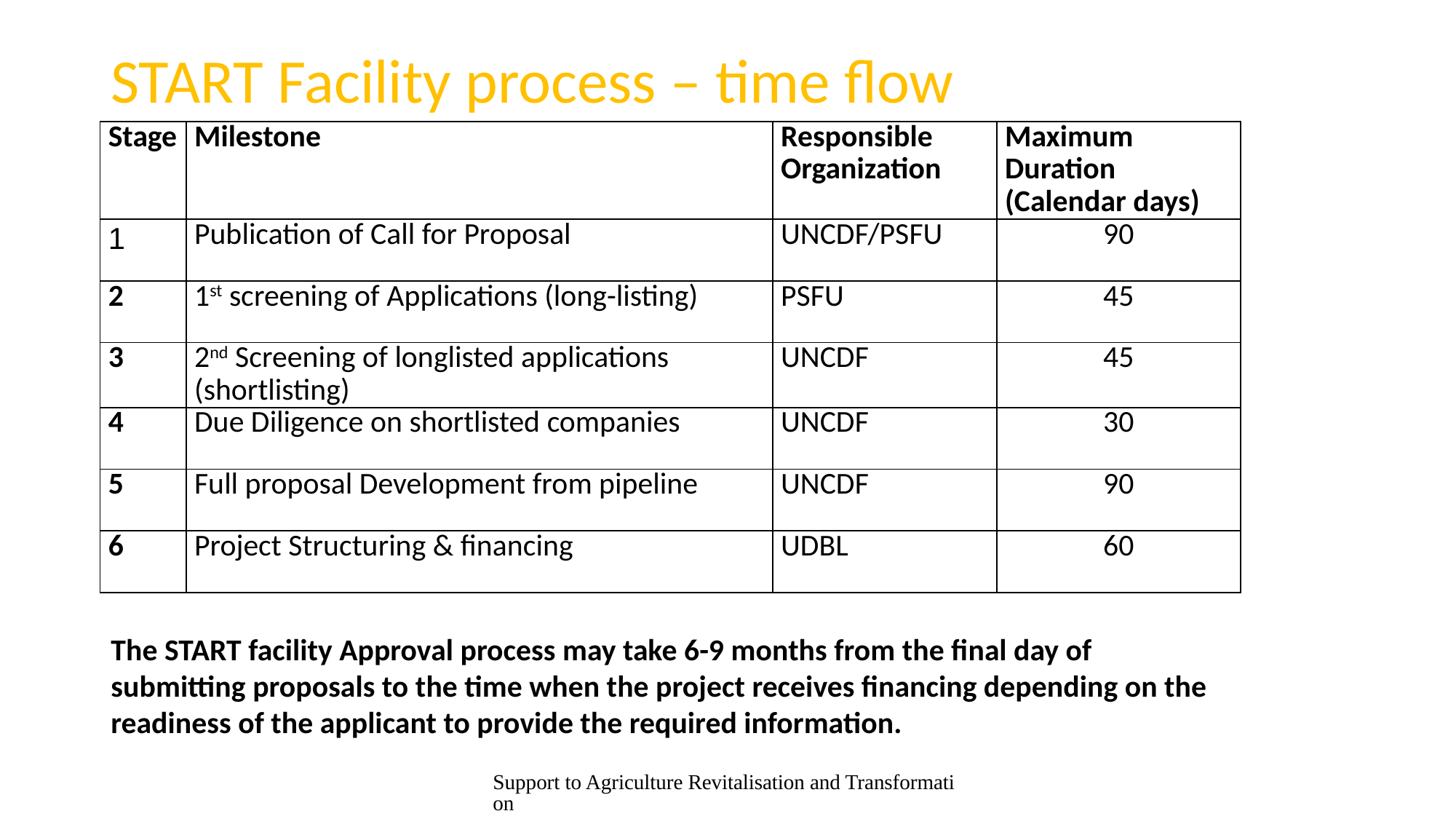

# START Facility process – time flow
| Stage | Milestone | Responsible Organization | Maximum Duration (Calendar days) |
| --- | --- | --- | --- |
| 1 | Publication of Call for Proposal | UNCDF/PSFU | 90 |
| 2 | 1st screening of Applications (long-listing) | PSFU | 45 |
| 3 | 2nd Screening of longlisted applications (shortlisting) | UNCDF | 45 |
| 4 | Due Diligence on shortlisted companies | UNCDF | 30 |
| 5 | Full proposal Development from pipeline | UNCDF | 90 |
| 6 | Project Structuring & financing | UDBL | 60 |

The START facility Approval process may take 6-9 months from the final day of submitting proposals to the time when the project receives financing depending on the readiness of the applicant to provide the required information.
Support to Agriculture Revitalisation and Transformation